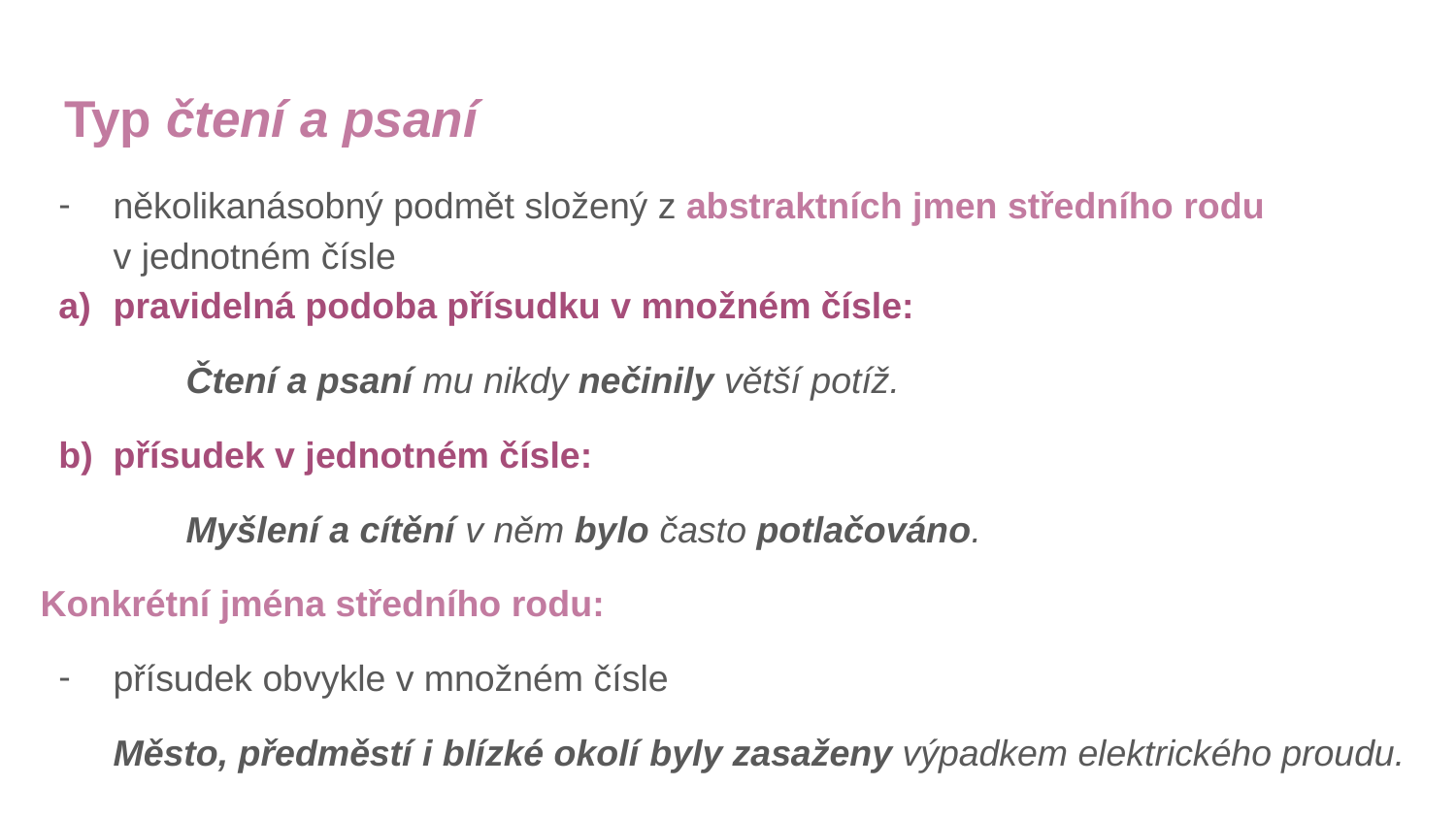

# Typ čtení a psaní
několikanásobný podmět složený z abstraktních jmen středního rodu
v jednotném čísle
pravidelná podoba přísudku v množném čísle:
	Čtení a psaní mu nikdy nečinily větší potíž.
přísudek v jednotném čísle:
	Myšlení a cítění v něm bylo často potlačováno.
Konkrétní jména středního rodu:
přísudek obvykle v množném čísle
Město, předměstí i blízké okolí byly zasaženy výpadkem elektrického proudu.